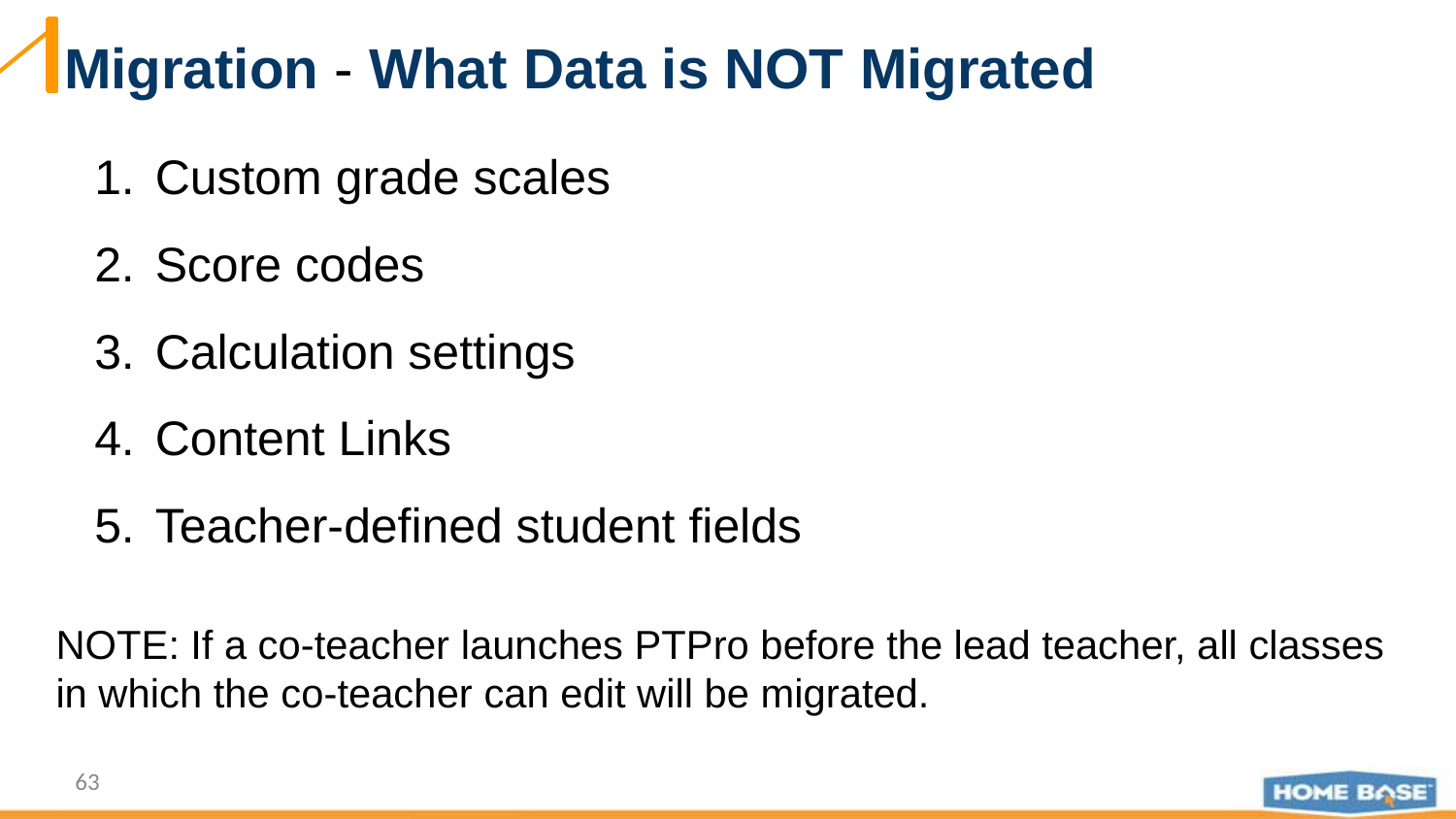

# Migration - What Data is NOT Migrated
Custom grade scales
Score codes
Calculation settings
Content Links
Teacher-defined student fields
NOTE: If a co-teacher launches PTPro before the lead teacher, all classes in which the co-teacher can edit will be migrated.